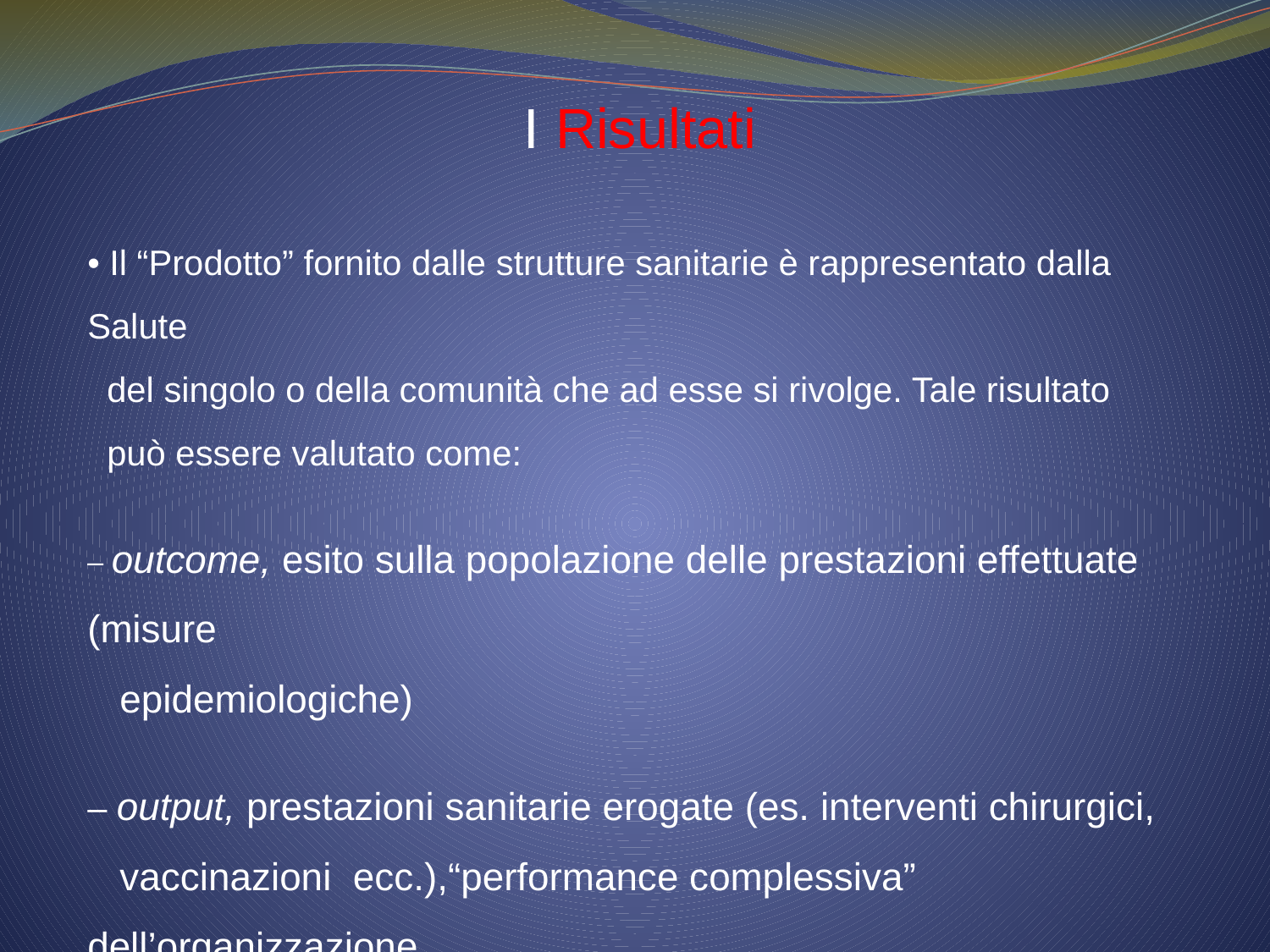

I Risultati

• Il “Prodotto” fornito dalle strutture sanitarie è rappresentato dalla Salute
  del singolo o della comunità che ad esse si rivolge. Tale risultato
  può essere valutato come:

– outcome, esito sulla popolazione delle prestazioni effettuate (misure
   epidemiologiche)

– output, prestazioni sanitarie erogate (es. interventi chirurgici,
   vaccinazioni  ecc.),“performance complessiva” dell’organizzazione
   sanitaria (DRG)